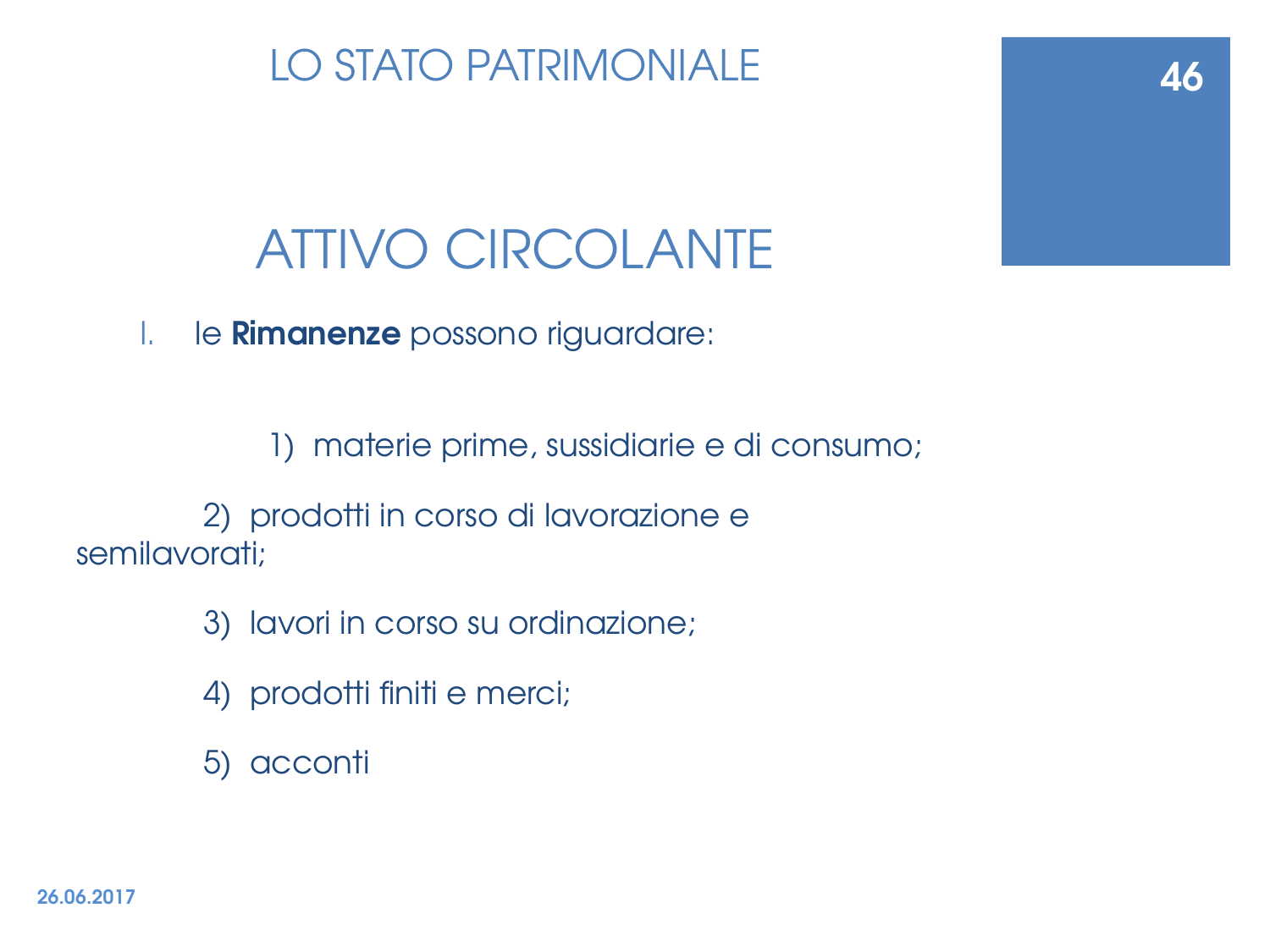

46
# LO STATO PATRIMONIALE ATTIVO CIRCOLANTE
le Rimanenze possono riguardare:

 	1)  materie prime, sussidiarie e di consumo;
	2)  prodotti in corso di lavorazione e 	semilavorati;
	3)  lavori in corso su ordinazione;
	4)  prodotti finiti e merci;
	5)  acconti

26.06.2017